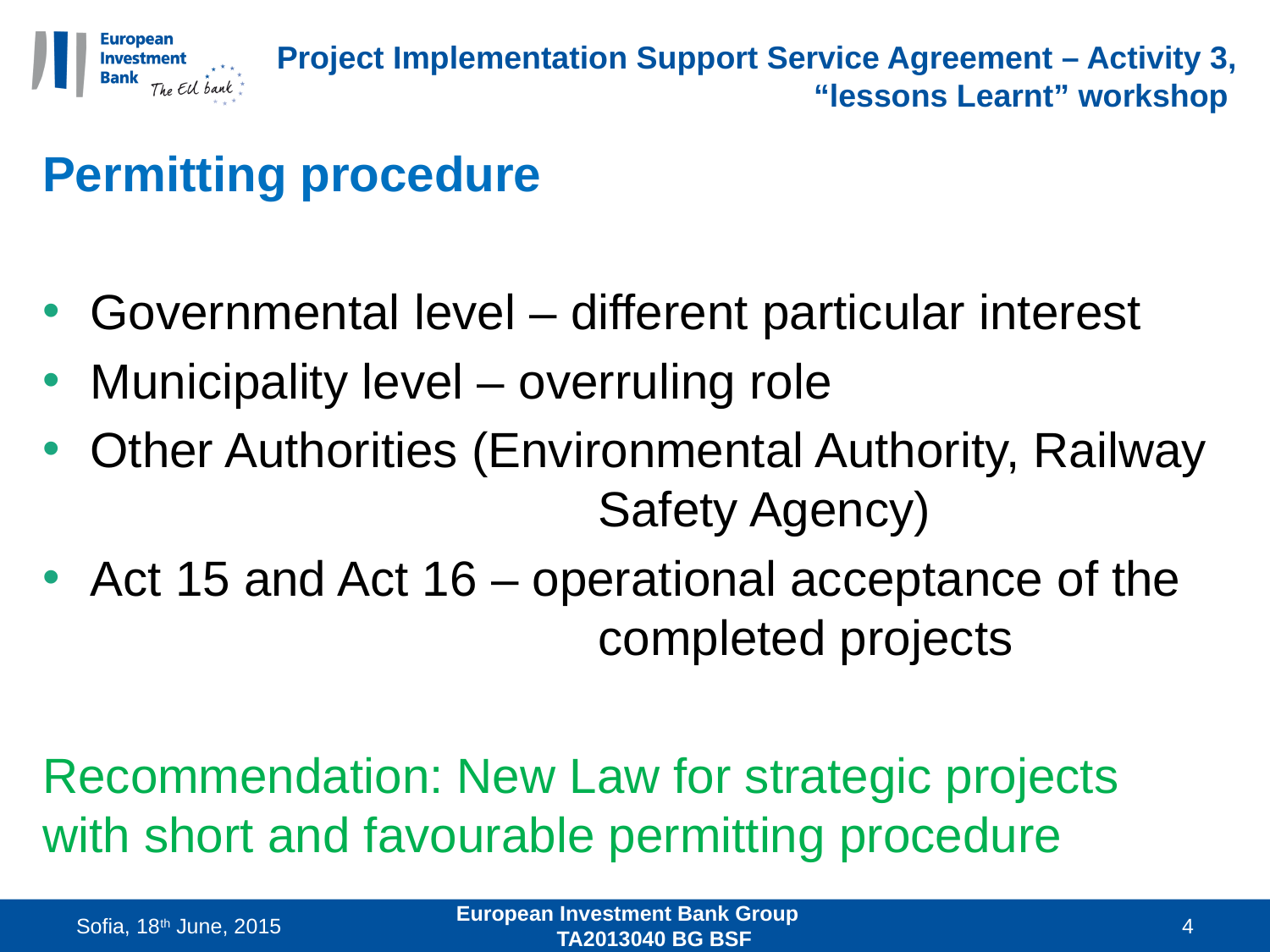

# Project Implementation Support Service Agreement – Activity 3, “lessons Learnt” workshop
Permitting procedure

Governmental level – different particular interest
Municipality level – overruling role
Other Authorities (Environmental Authority, Railway 				Safety Agency)
Act 15 and Act 16 – operational acceptance of the 				completed projects

Recommendation: New Law for strategic projects with short and favourable permitting procedure
Sofia, 18th June, 2015
European Investment Bank Group          TA2013040 BG BSF
4